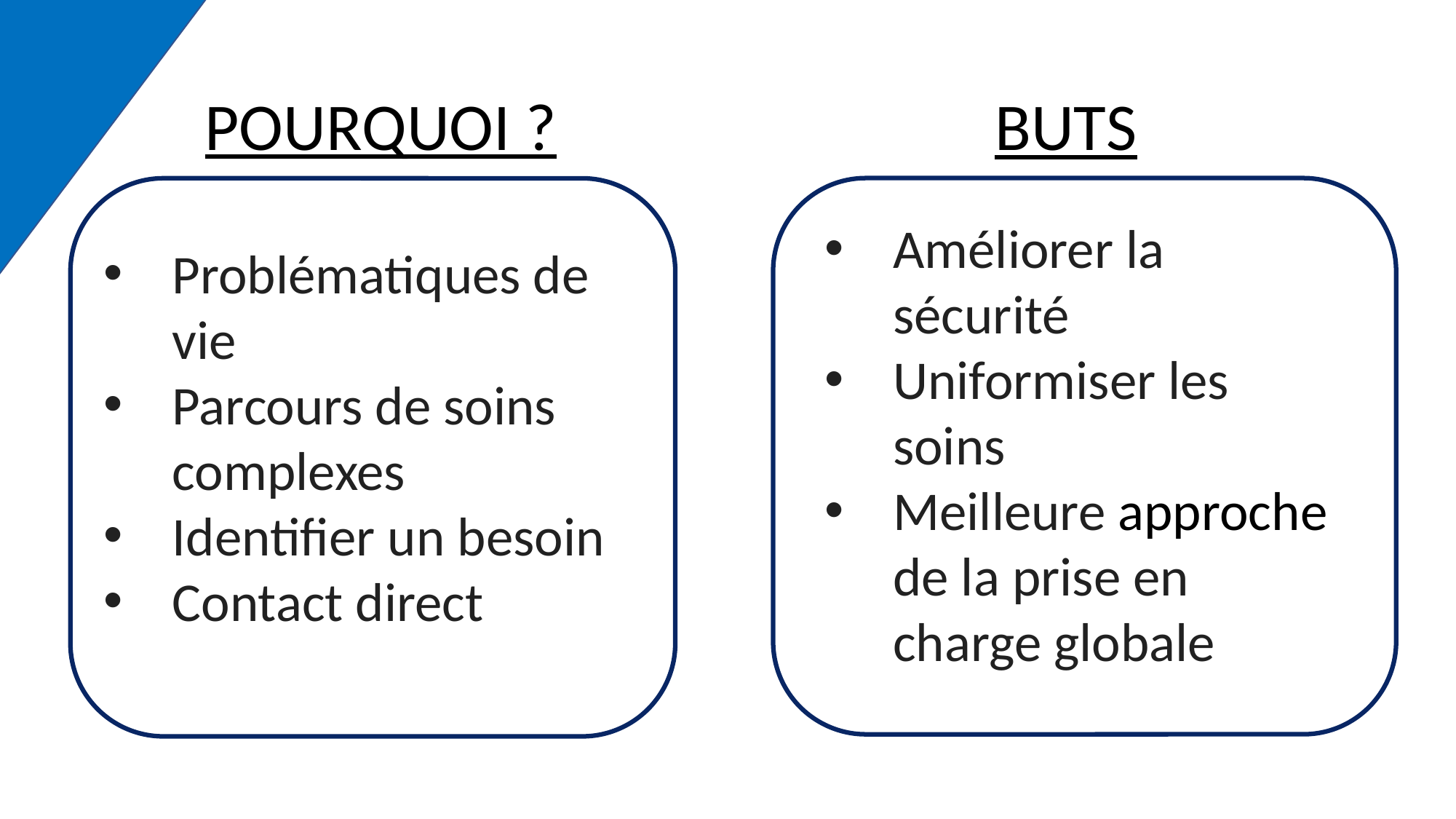

BUTS
POURQUOI ?

Améliorer la sécurité
Uniformiser les soins
Meilleure approche de la prise en charge globale

Problématiques de vie
Parcours de soins complexes
Identifier un besoin
Contact direct